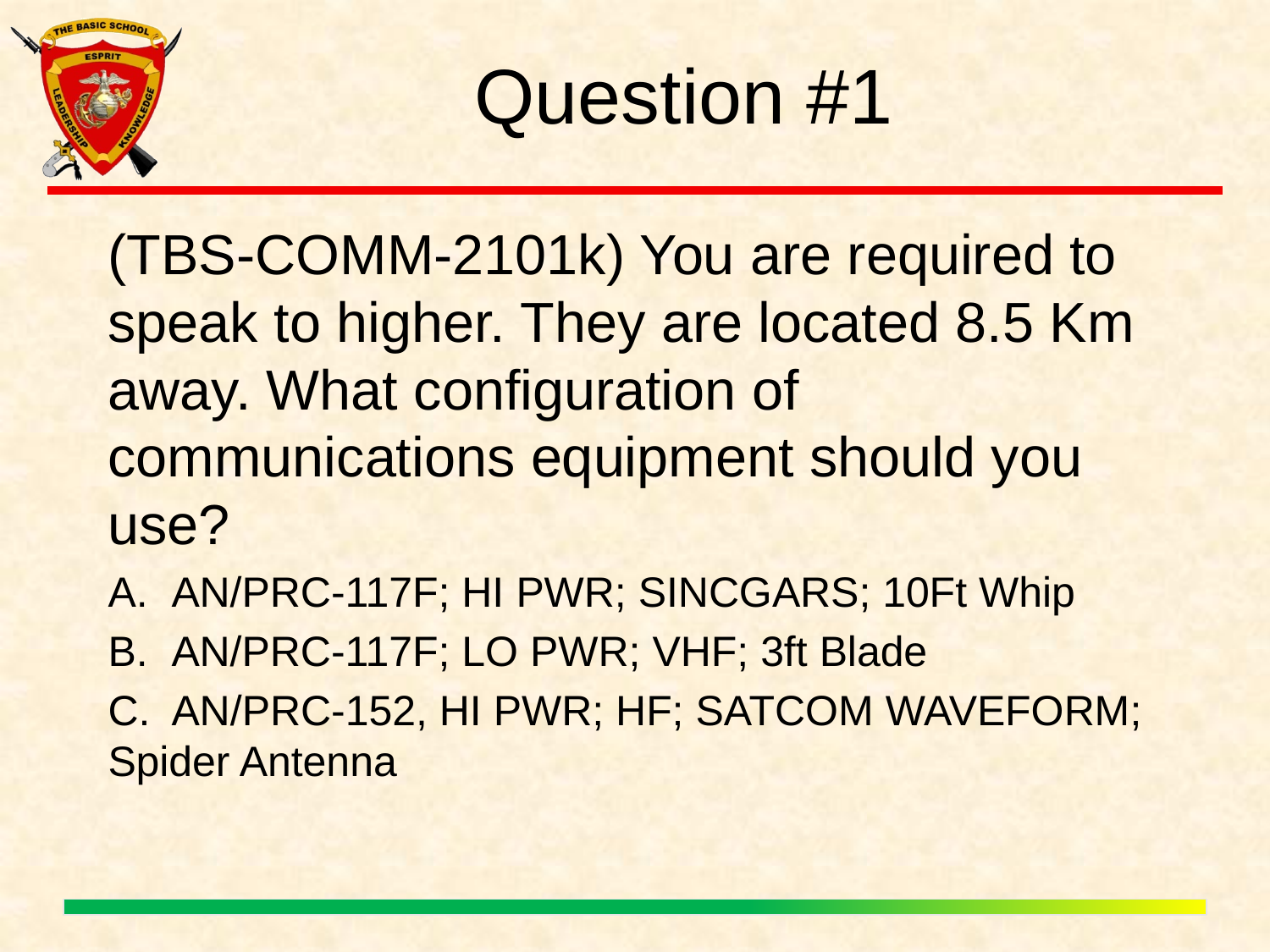

# Question #1
(TBS-COMM-2101k) You are required to speak to higher. They are located 8.5 Km away. What configuration of communications equipment should you use?
AN/PRC-117F; HI PWR; SINCGARS; 10Ft Whip
AN/PRC-117F; LO PWR; VHF; 3ft Blade
C.  AN/PRC-152, HI PWR; HF; SATCOM WAVEFORM; Spider Antenna